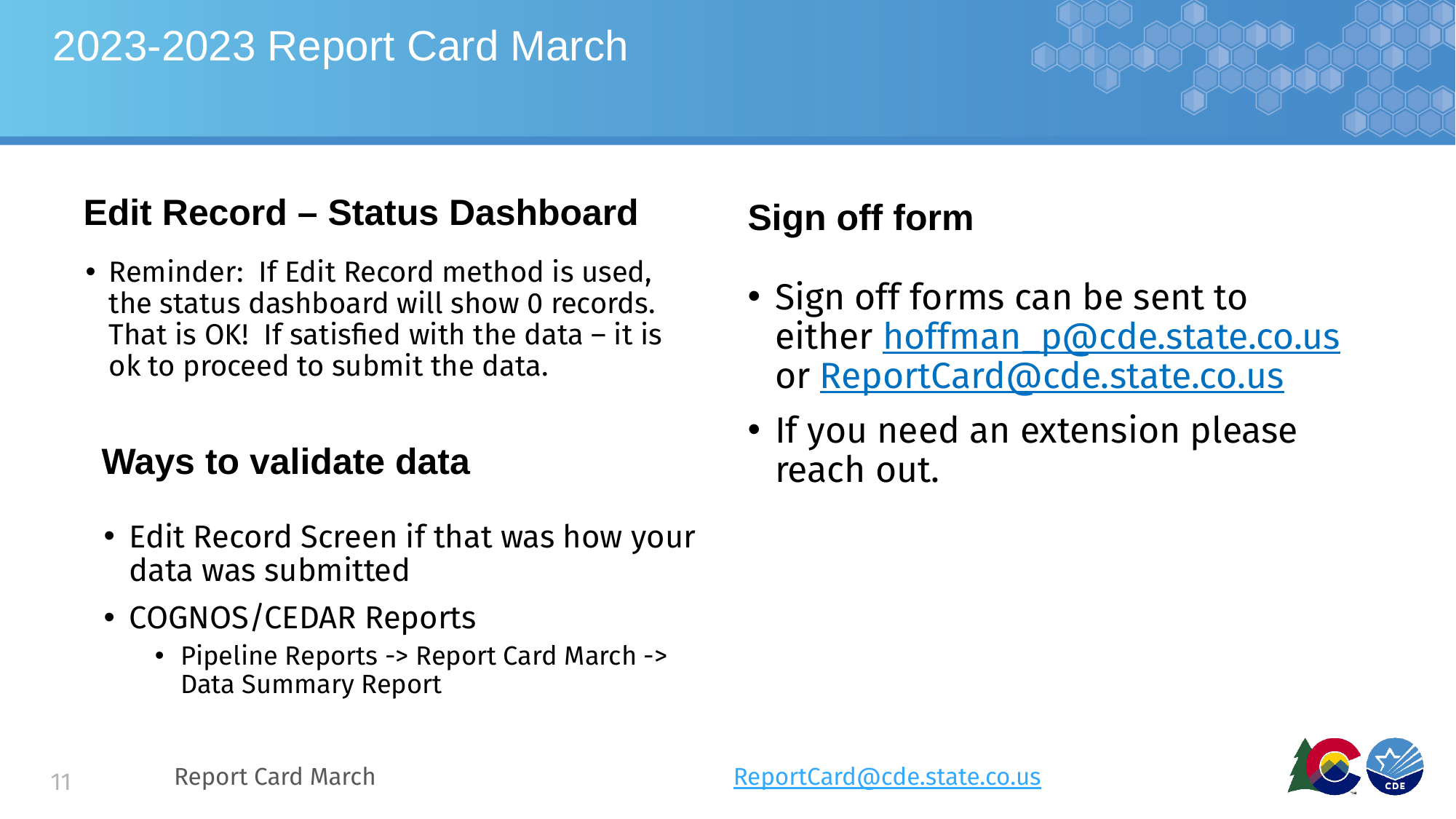

# 2023-2023 Report Card March
Edit Record – Status Dashboard
Sign off form
Reminder:  If Edit Record method is used, the status dashboard will show 0 records.  That is OK!  If satisfied with the data – it is ok to proceed to submit the data.

Sign off forms can be sent to either hoffman_p@cde.state.co.us or ReportCard@cde.state.co.us
If you need an extension please reach out.
Ways to validate data
Edit Record Screen if that was how your data was submitted
COGNOS/CEDAR Reports
Pipeline Reports -> Report Card March -> Data Summary Report

Report Card March
ReportCard@cde.state.co.us

11